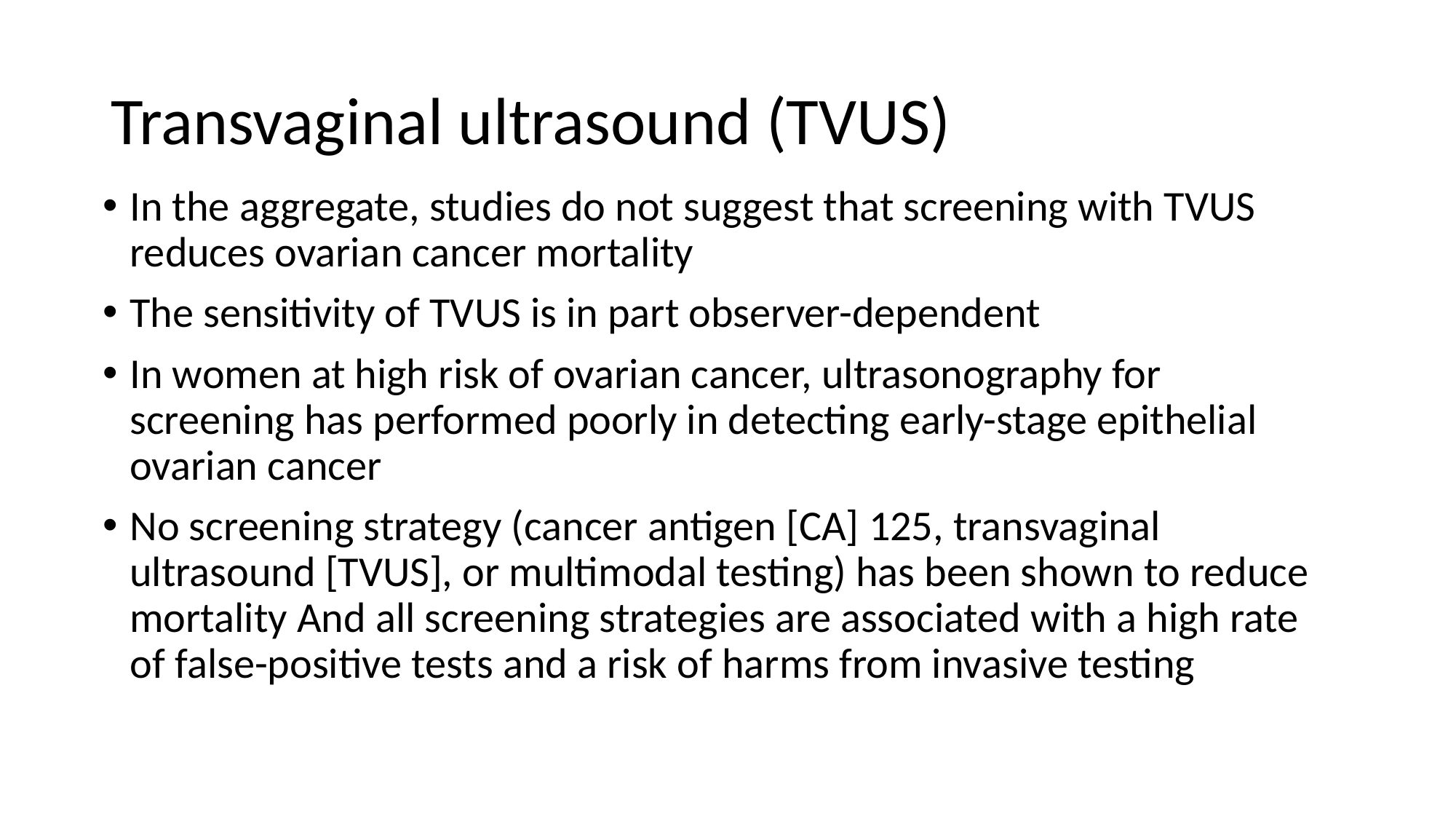

# Transvaginal ultrasound (TVUS)
In the aggregate, studies do not suggest that screening with TVUS reduces ovarian cancer mortality
The sensitivity of TVUS is in part observer-dependent
In women at high risk of ovarian cancer, ultrasonography for screening has performed poorly in detecting early-stage epithelial ovarian cancer
No screening strategy (cancer antigen [CA] 125, transvaginal ultrasound [TVUS], or multimodal testing) has been shown to reduce mortality And all screening strategies are associated with a high rate of false-positive tests and a risk of harms from invasive testing